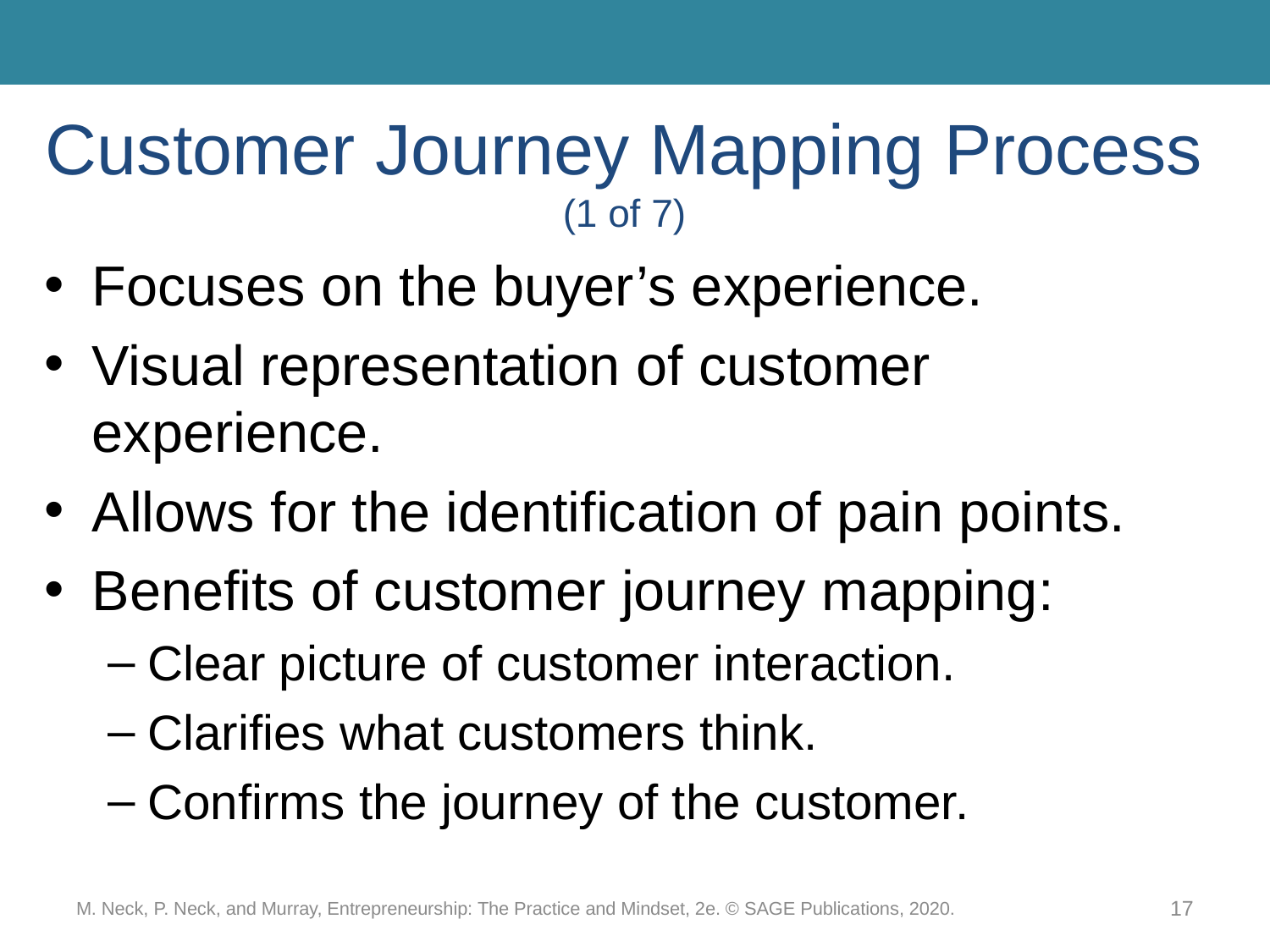

# Customer Journey Mapping Process (1 of 7)
Focuses on the buyer’s experience.
Visual representation of customer experience.
Allows for the identification of pain points.
Benefits of customer journey mapping:
Clear picture of customer interaction.
Clarifies what customers think.
Confirms the journey of the customer.

M. Neck, P. Neck, and Murray, Entrepreneurship: The Practice and Mindset, 2e. © SAGE Publications, 2020.
17